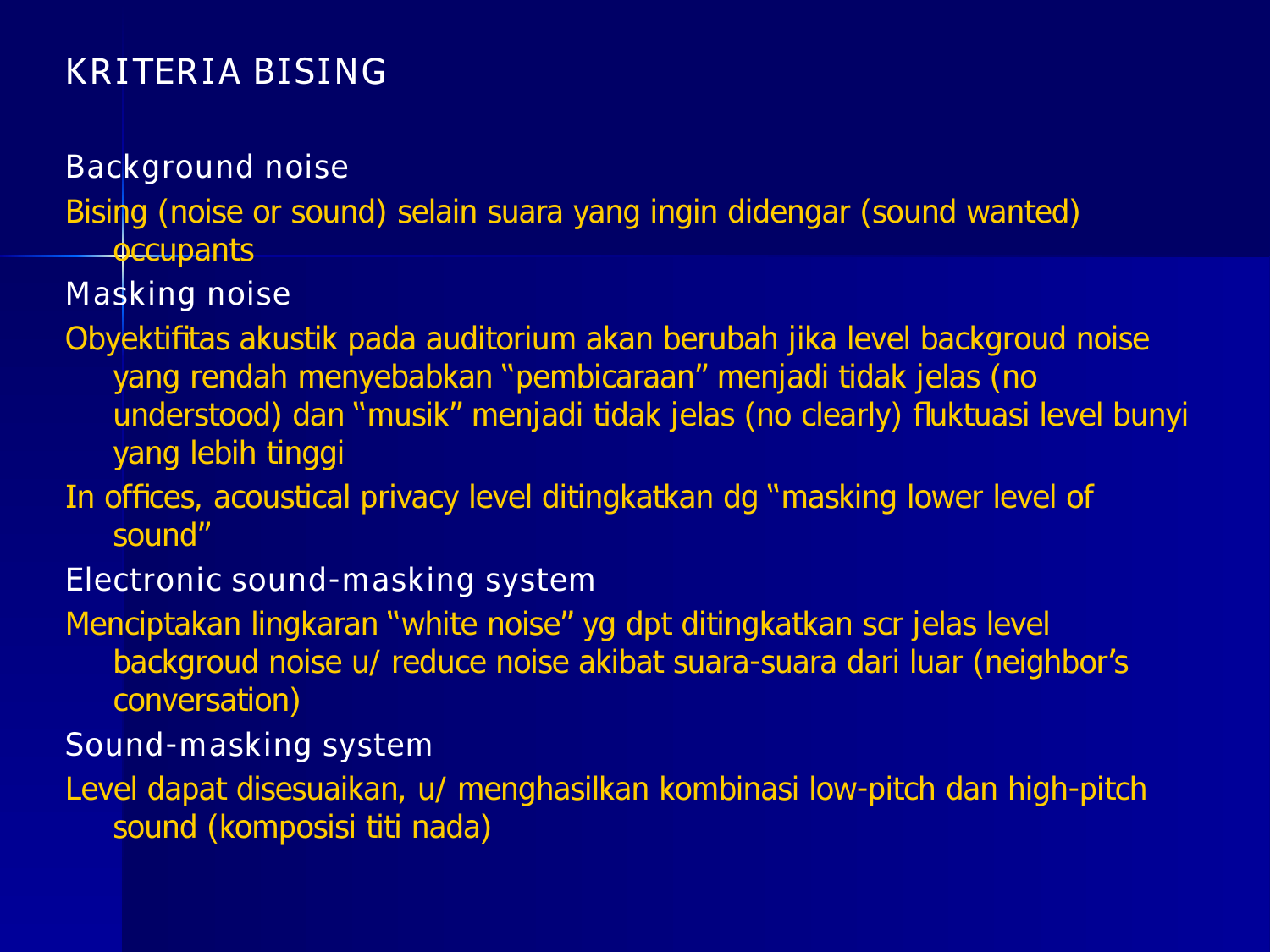

KRITERIA BISING

Background noise
Bising (noise or sound) selain suara yang ingin didengar (sound wanted) occupants
Masking noise
Obyektifitas akustik pada auditorium akan berubah jika level backgroud noise yang rendah menyebabkan “pembicaraan” menjadi tidak jelas (no understood) dan “musik” menjadi tidak jelas (no clearly) fluktuasi level bunyi yang lebih tinggi
In offices, acoustical privacy level ditingkatkan dg “masking lower level of sound”
Electronic sound-masking system
Menciptakan lingkaran “white noise” yg dpt ditingkatkan scr jelas level backgroud noise u/ reduce noise akibat suara-suara dari luar (neighbor’s conversation)
Sound-masking system
Level dapat disesuaikan, u/ menghasilkan kombinasi low-pitch dan high-pitch sound (komposisi titi nada)